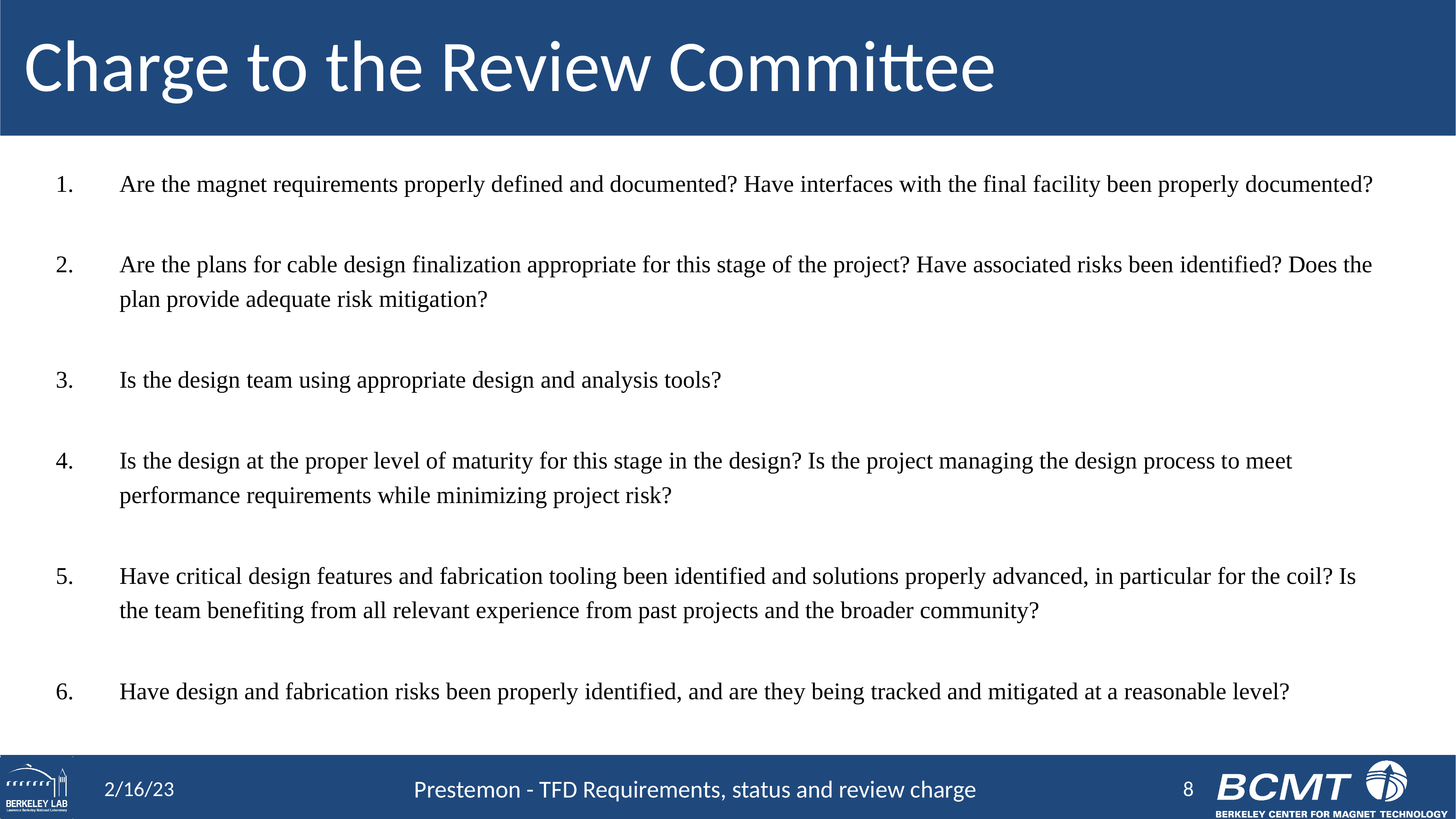

# Charge to the Review Committee
Are the magnet requirements properly defined and documented? Have interfaces with the final facility been properly documented?

Are the plans for cable design finalization appropriate for this stage of the project? Have associated risks been identified? Does the plan provide adequate risk mitigation?

Is the design team using appropriate design and analysis tools?

Is the design at the proper level of maturity for this stage in the design? Is the project managing the design process to meet performance requirements while minimizing project risk?

Have critical design features and fabrication tooling been identified and solutions properly advanced, in particular for the coil? Is the team benefiting from all relevant experience from past projects and the broader community?

Have design and fabrication risks been properly identified, and are they being tracked and mitigated at a reasonable level?

8
2/16/23
Prestemon - TFD Requirements, status and review charge